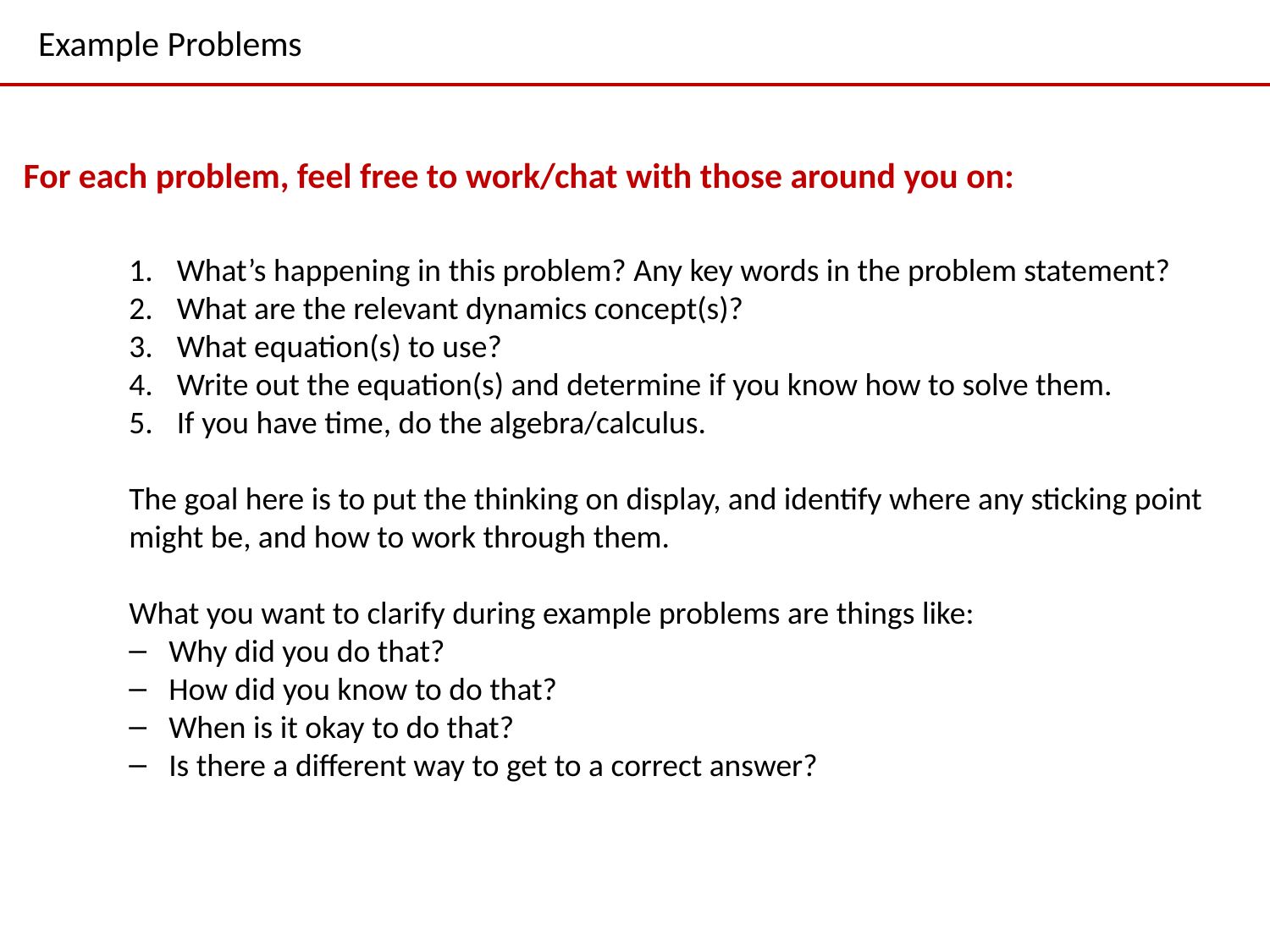

# Example Problems
For each problem, feel free to work/chat with those around you on:
What’s happening in this problem? Any key words in the problem statement?
What are the relevant dynamics concept(s)?
What equation(s) to use?
Write out the equation(s) and determine if you know how to solve them.
If you have time, do the algebra/calculus.

The goal here is to put the thinking on display, and identify where any sticking point might be, and how to work through them.

What you want to clarify during example problems are things like:
Why did you do that?
How did you know to do that?
When is it okay to do that?
Is there a different way to get to a correct answer?

A single coordinate axis, s, defines the location of a particle.